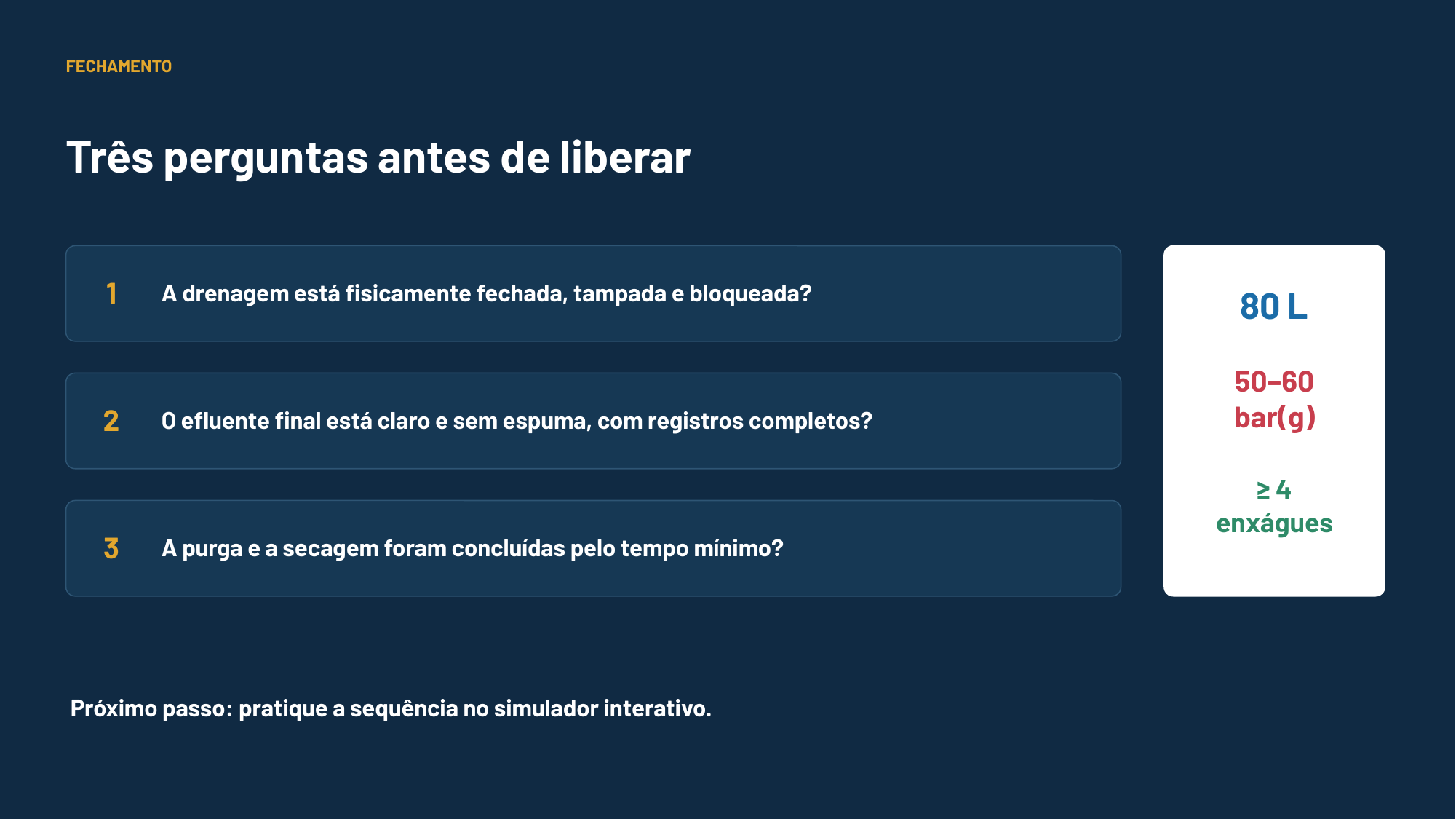

FECHAMENTO
Três perguntas antes de liberar

A drenagem está fisicamente fechada, tampada e bloqueada?
1
80 L
50–60
bar(g)

O efluente final está claro e sem espuma, com registros completos?
2
≥ 4
enxágues

A purga e a secagem foram concluídas pelo tempo mínimo?
3
Próximo passo: pratique a sequência no simulador interativo.